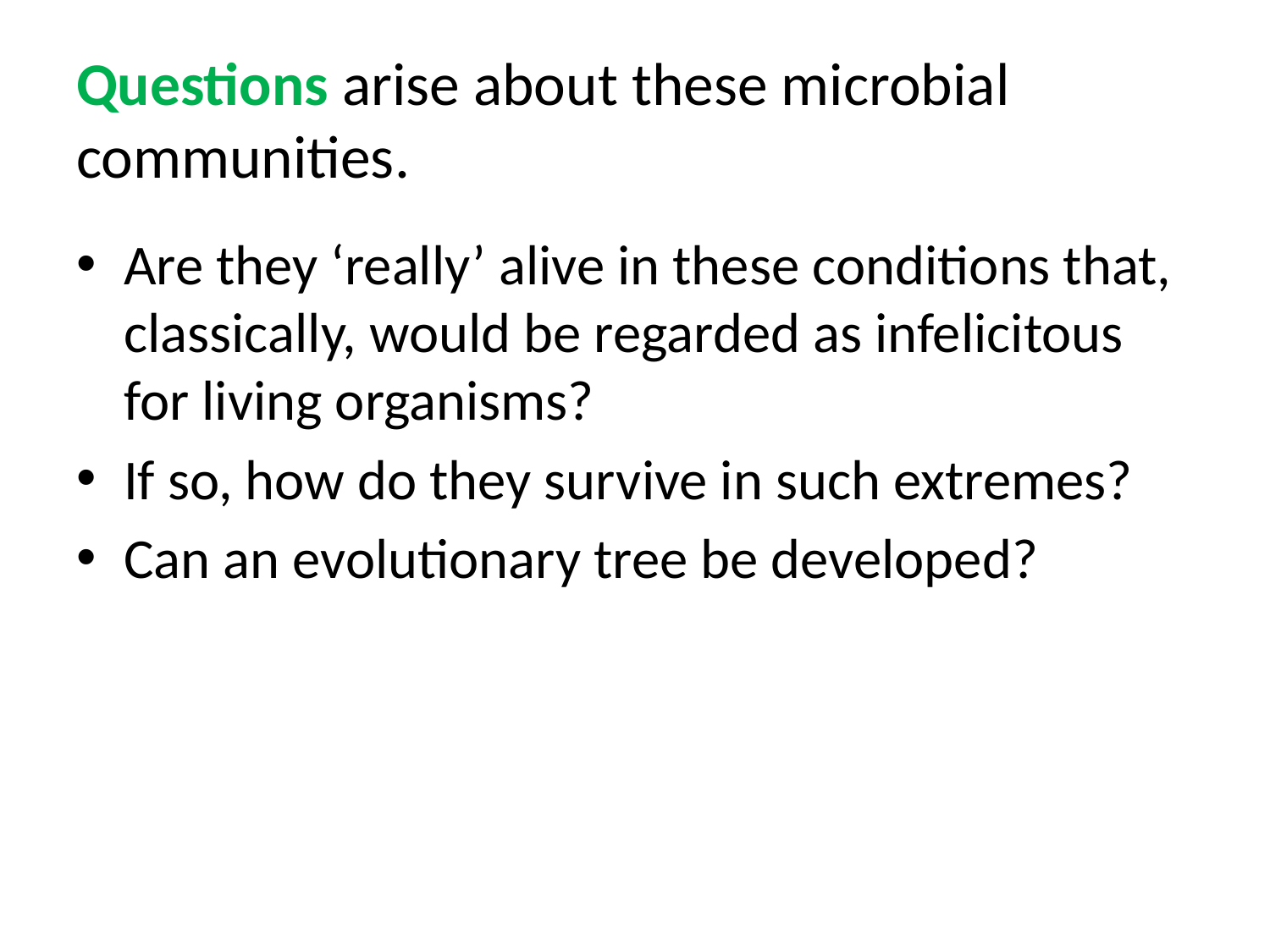

# Questions arise about these microbial communities.
Are they ‘really’ alive in these conditions that, classically, would be regarded as infelicitous for living organisms?
If so, how do they survive in such extremes?
Can an evolutionary tree be developed?